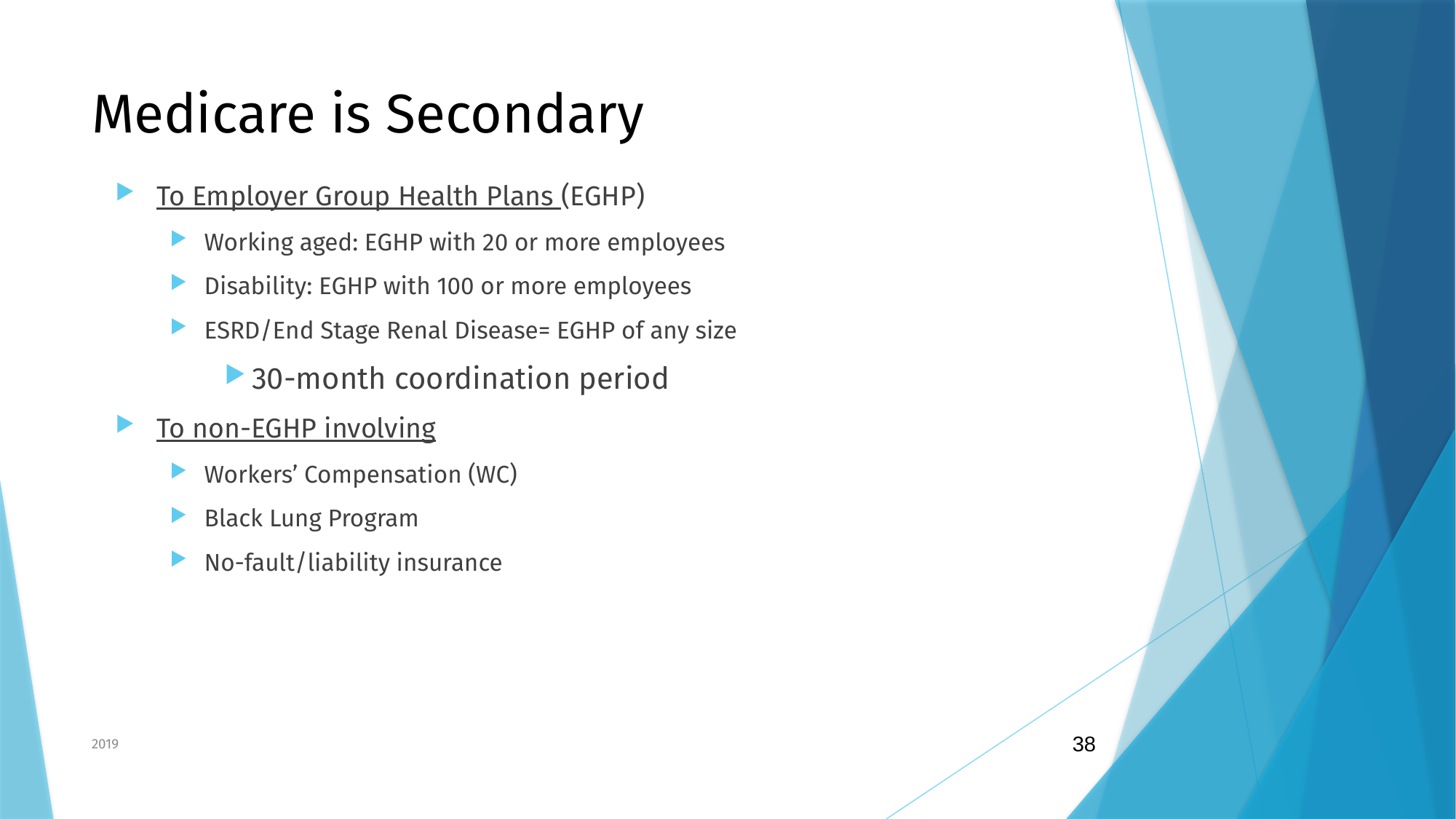

# Medicare is Secondary
To Employer Group Health Plans (EGHP)
Working aged: EGHP with 20 or more employees
Disability: EGHP with 100 or more employees
ESRD/End Stage Renal Disease= EGHP of any size
30-month coordination period
To non-EGHP involving
Workers’ Compensation (WC)
Black Lung Program
No-fault/liability insurance
2019
38